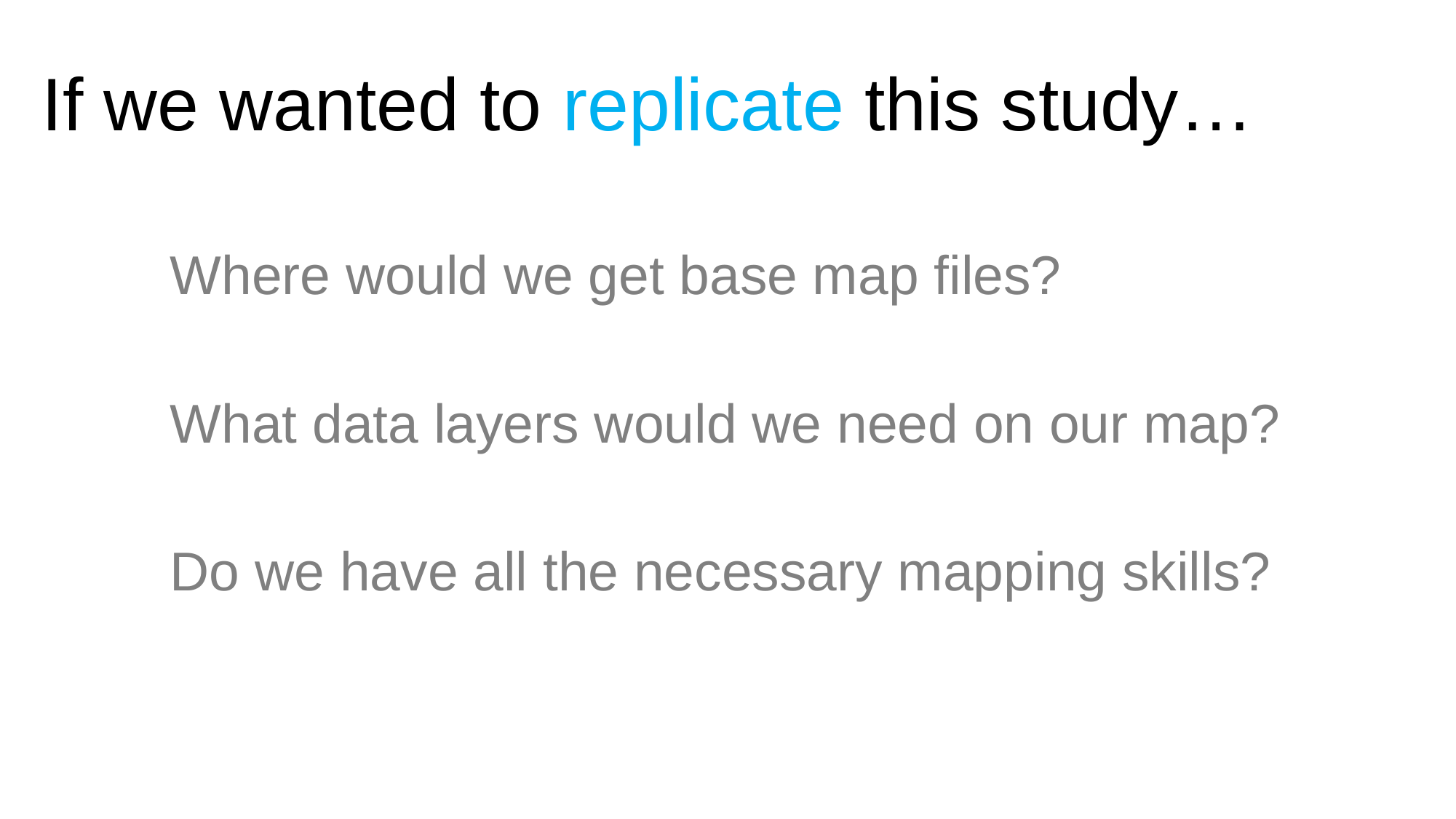

# If we wanted to replicate this study…
Where would we get base map files?

What data layers would we need on our map?

Do we have all the necessary mapping skills?